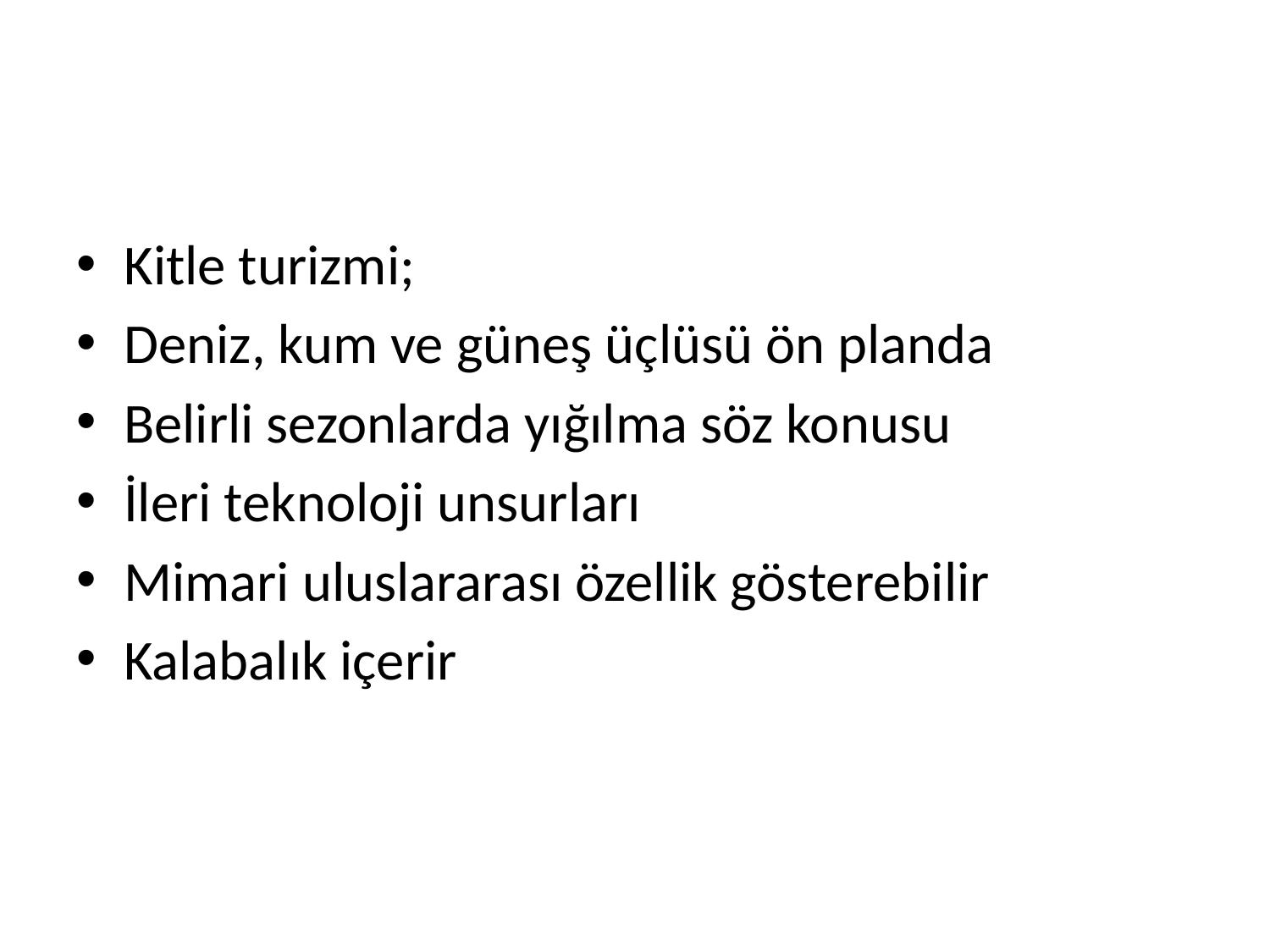

#
Kitle turizmi;
Deniz, kum ve güneş üçlüsü ön planda
Belirli sezonlarda yığılma söz konusu
İleri teknoloji unsurları
Mimari uluslararası özellik gösterebilir
Kalabalık içerir